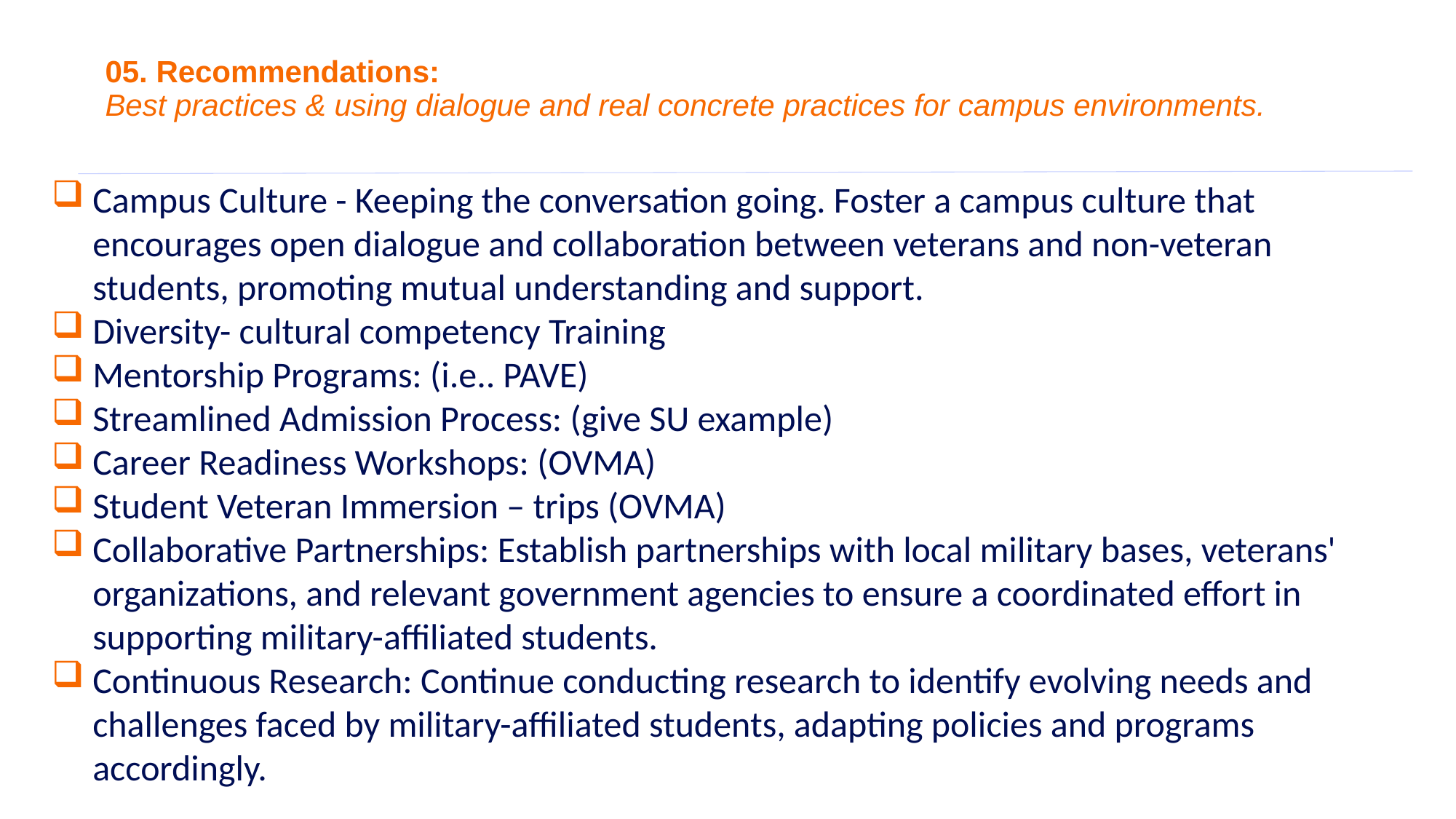

# 05. Recommendations: Best practices & using dialogue and real concrete practices for campus environments.
Campus Culture - Keeping the conversation going. Foster a campus culture that encourages open dialogue and collaboration between veterans and non-veteran students, promoting mutual understanding and support.
Diversity- cultural competency Training
Mentorship Programs: (i.e.. PAVE)
Streamlined Admission Process: (give SU example)
Career Readiness Workshops: (OVMA)
Student Veteran Immersion – trips (OVMA)
Collaborative Partnerships: Establish partnerships with local military bases, veterans' organizations, and relevant government agencies to ensure a coordinated effort in supporting military-affiliated students.
Continuous Research: Continue conducting research to identify evolving needs and challenges faced by military-affiliated students, adapting policies and programs accordingly.